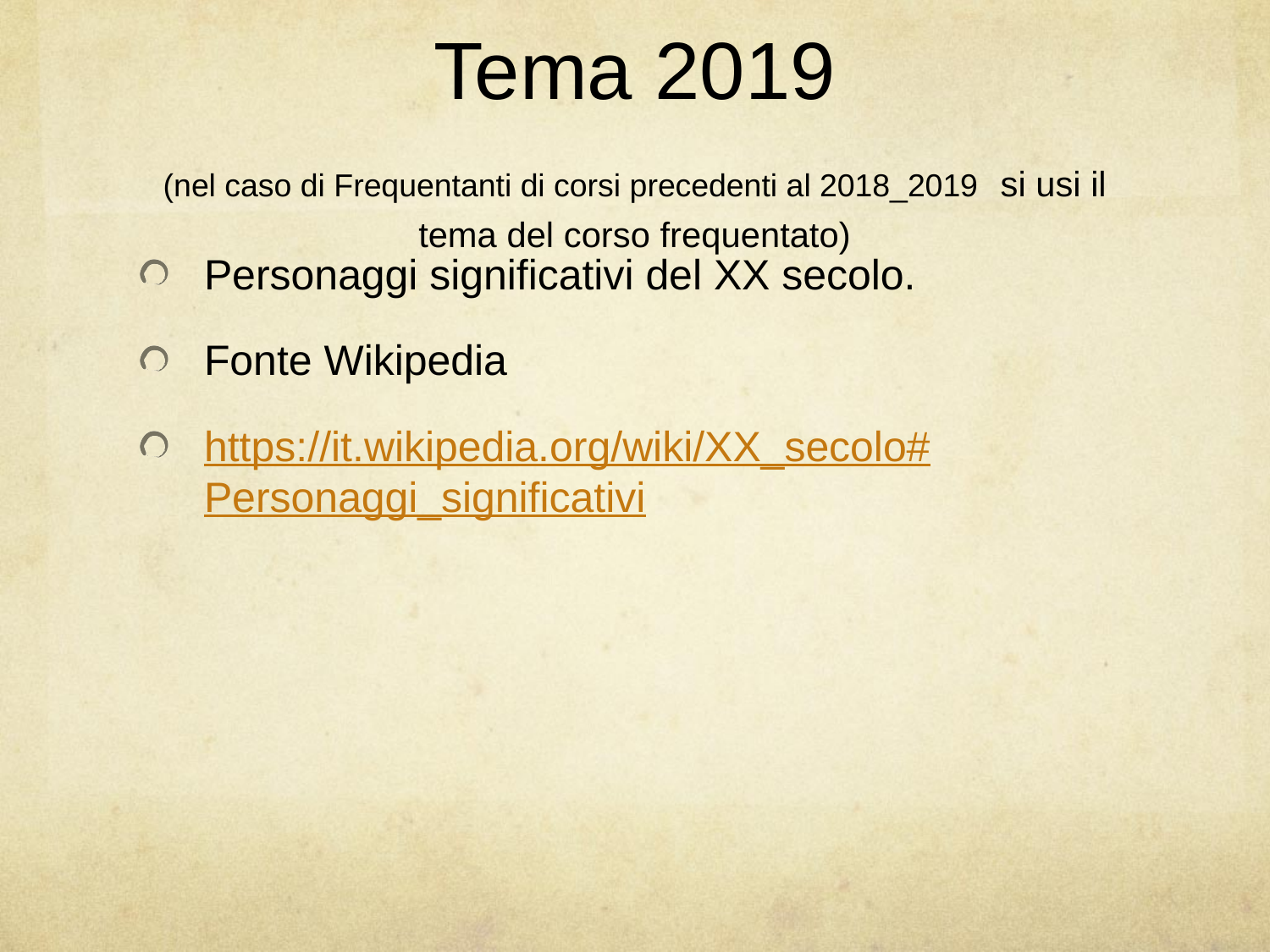

# Tema 2019 (nel caso di Frequentanti di corsi precedenti al 2018_2019 si usi il tema del corso frequentato)
Personaggi significativi del XX secolo.
Fonte Wikipedia
https://it.wikipedia.org/wiki/XX_secolo#Personaggi_significativi